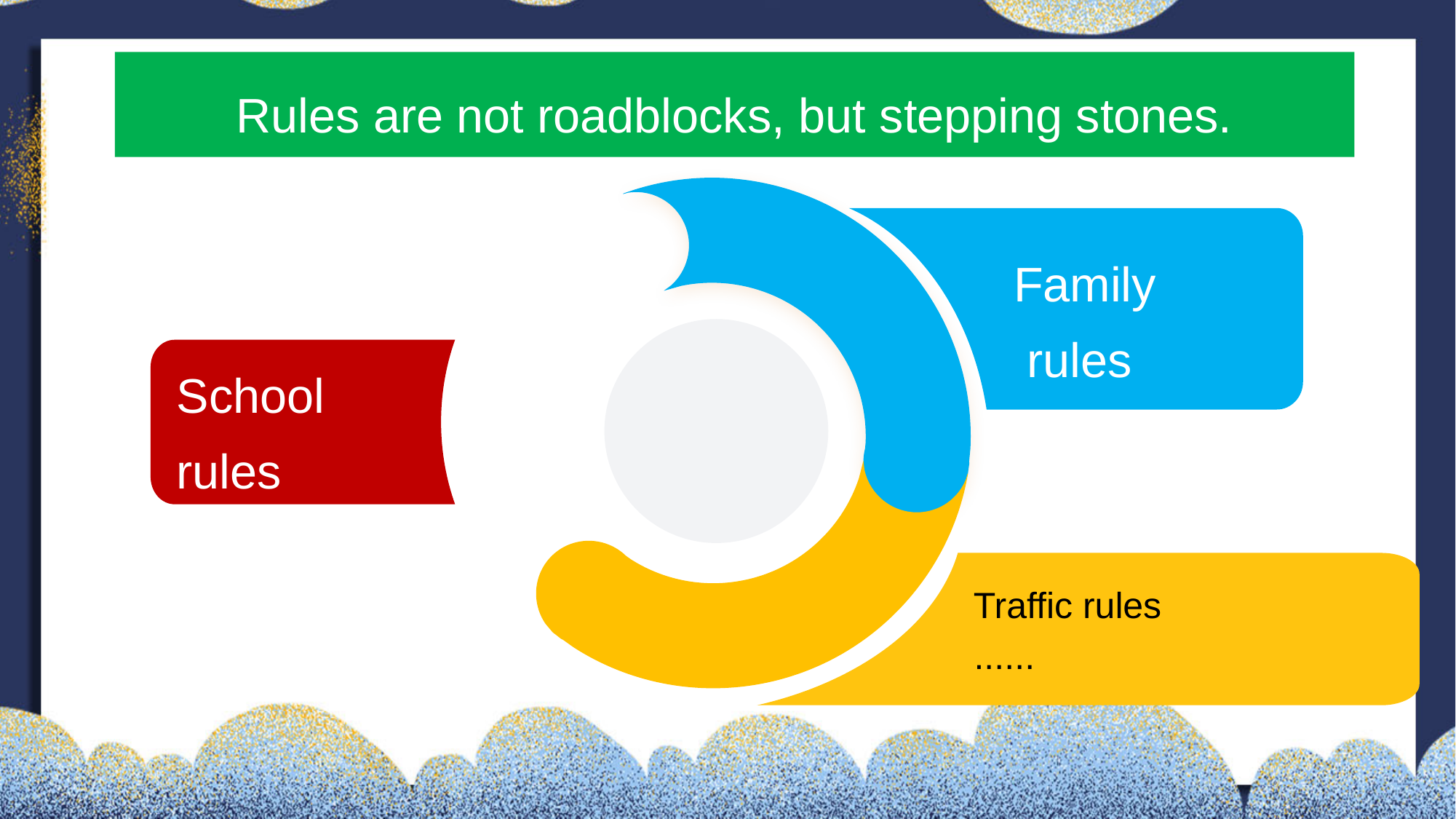

Rules are not roadblocks, but stepping stones.

Family
 rules

School rules

   Traffic rules
    ......